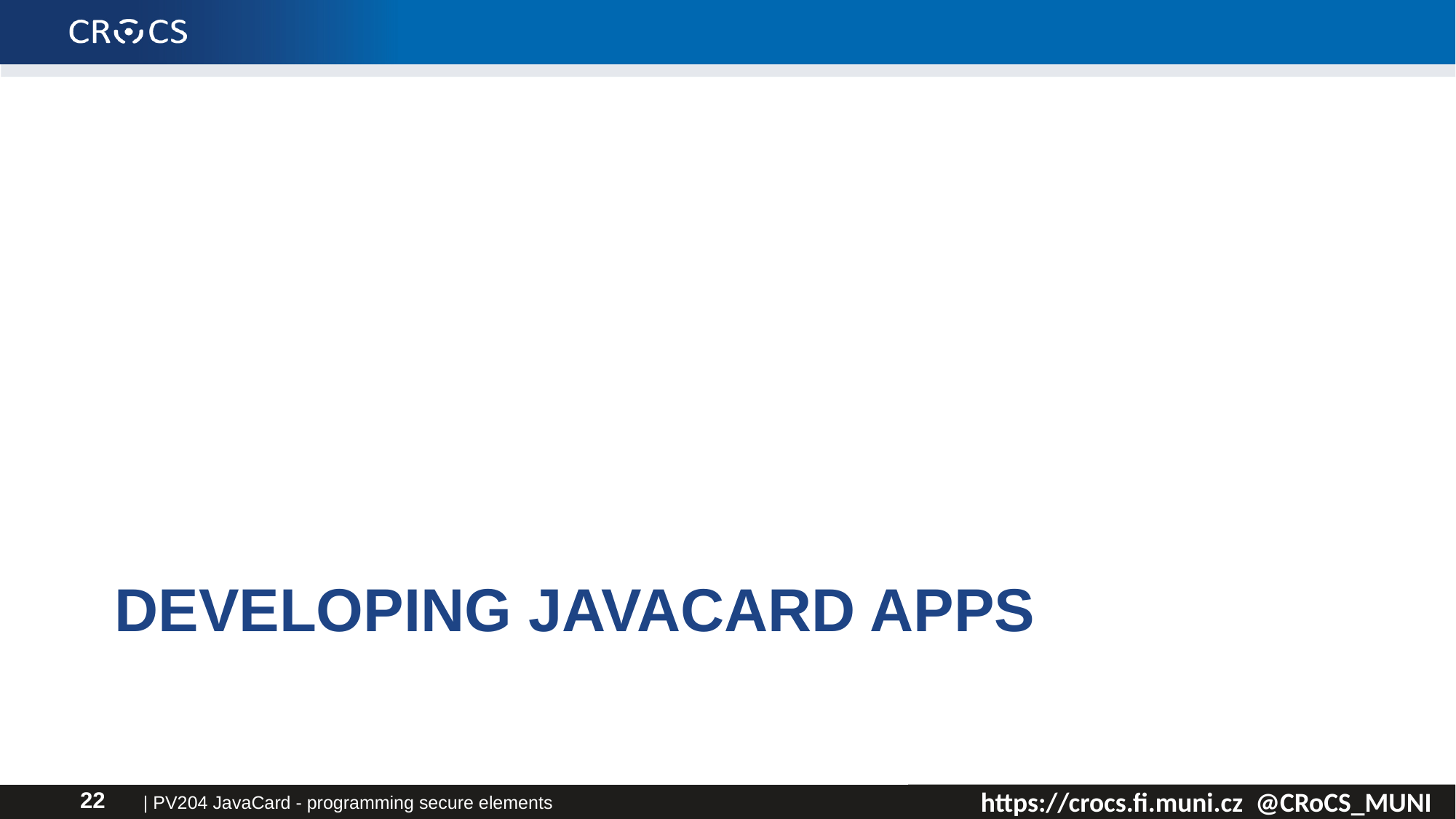

# Developing JavaCard appS
| PV204 JavaCard - programming secure elements
22